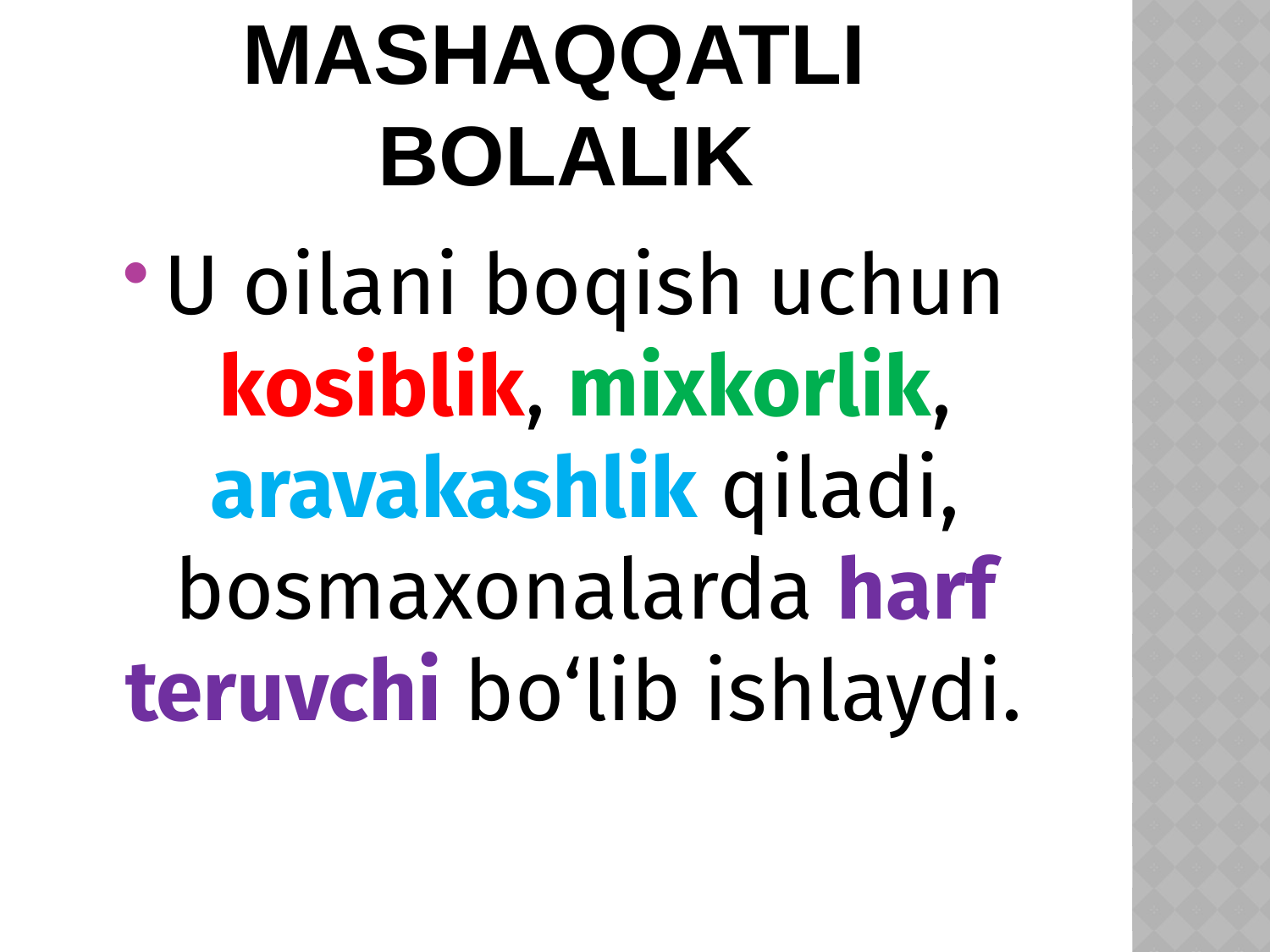

# Mashaqqatli  bolalik
U oilani boqish uchun kosiblik, mixkorlik, aravakashlik qiladi, bosmaxonalarda harf teruvchi bo‘lib ishlaydi.